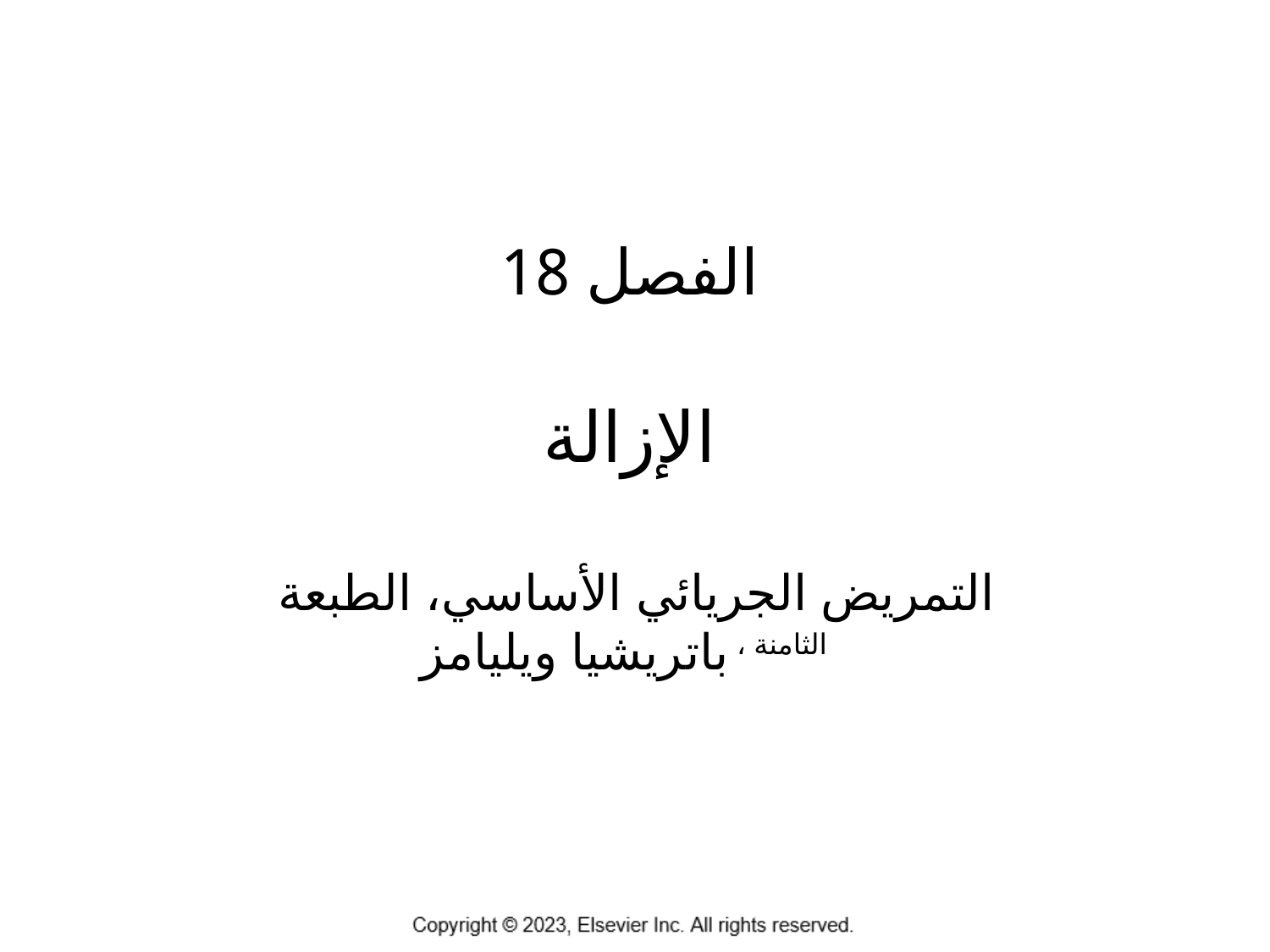

# الفصل 18 الإزالة التمريض الجريائي الأساسي، الطبعة الثامنة ، باتريشيا ويليامز